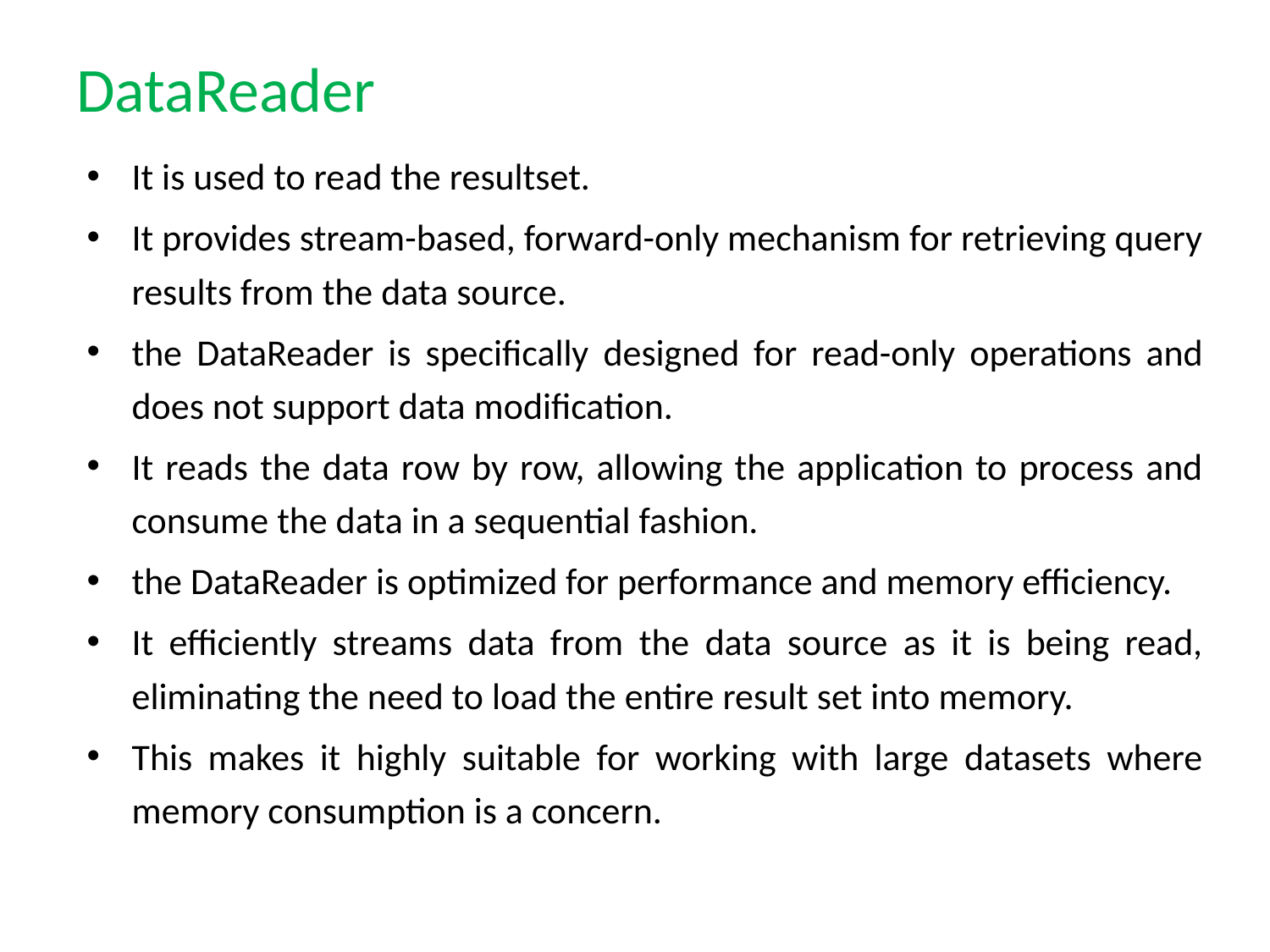

# DataReader
It is used to read the resultset.
It provides stream-based, forward-only mechanism for retrieving query results from the data source.
the DataReader is specifically designed for read-only operations and does not support data modification.
It reads the data row by row, allowing the application to process and consume the data in a sequential fashion.
the DataReader is optimized for performance and memory efficiency.
It efficiently streams data from the data source as it is being read, eliminating the need to load the entire result set into memory.
This makes it highly suitable for working with large datasets where memory consumption is a concern.